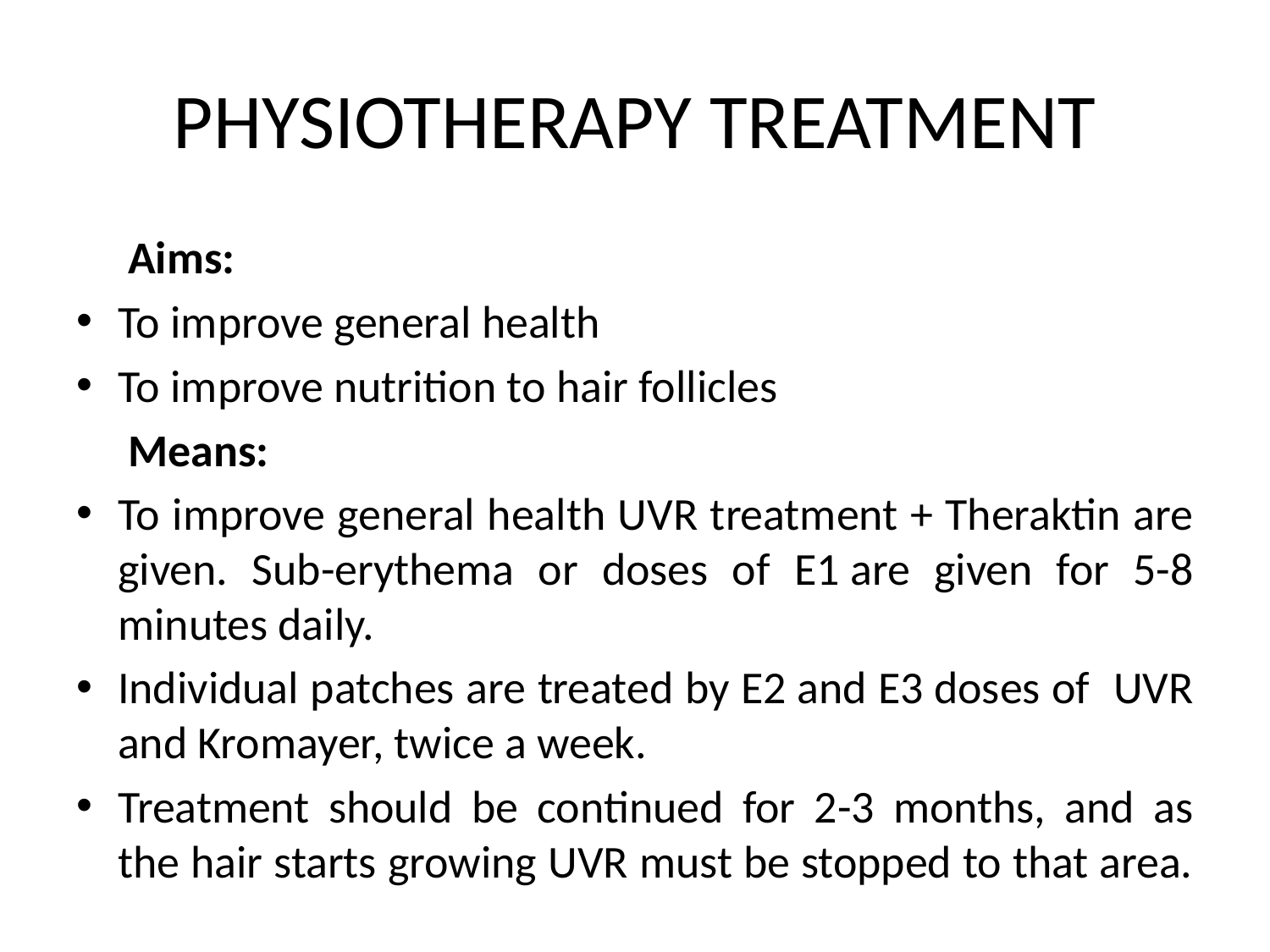

# PHYSIOTHERAPY TREATMENT
     Aims:
To improve general health
To improve nutrition to hair follicles
     Means:
To improve general health UVR treatment + Theraktin are given. Sub-erythema or doses of E1 are given for 5-8 minutes daily.
Individual patches are treated by E2 and E3 doses of  UVR and Kromayer, twice a week.
Treatment should be continued for 2-3 months, and as the hair starts growing UVR must be stopped to that area.